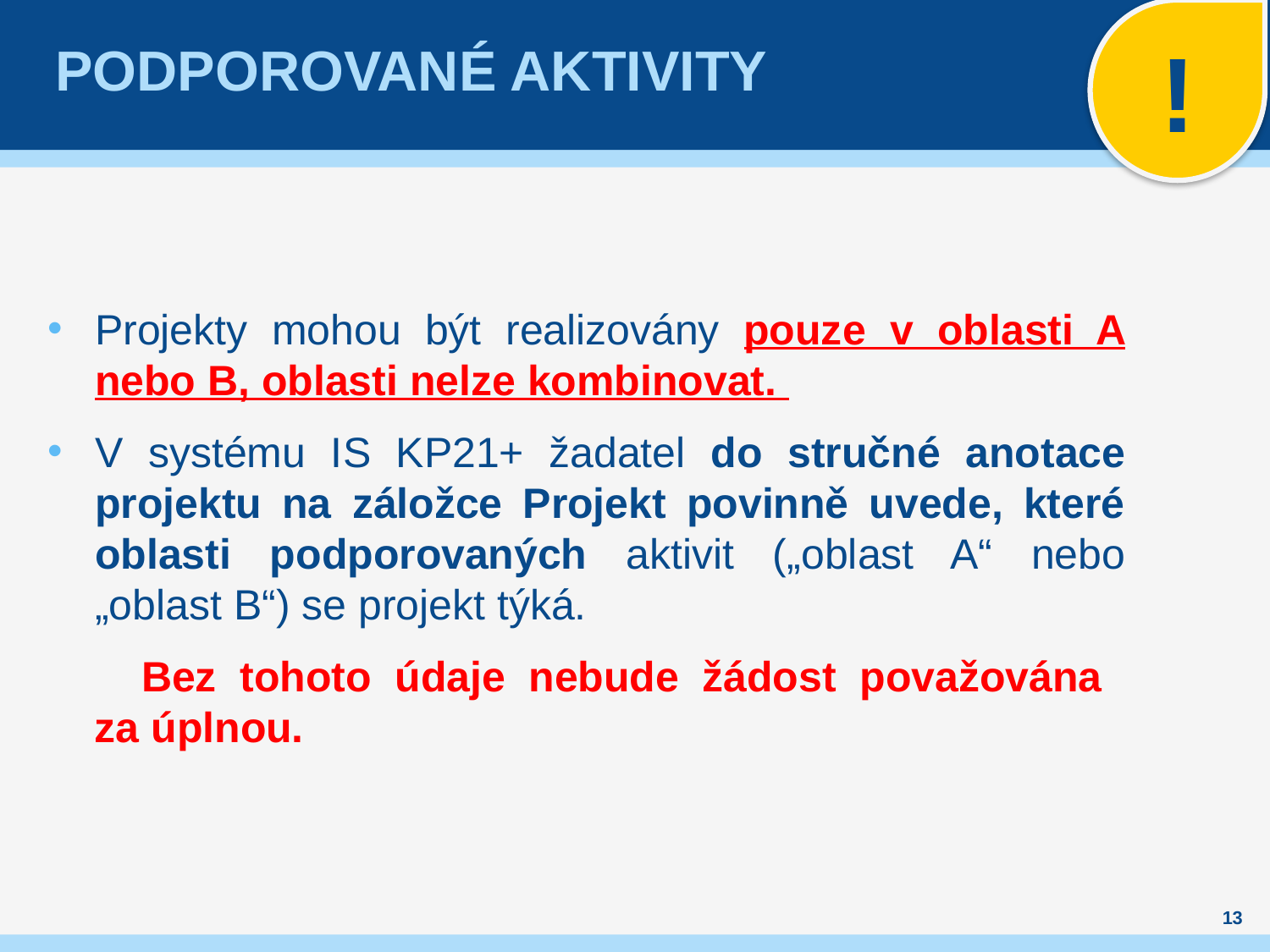

!
# Podporované aktivity
Projekty mohou být realizovány pouze v oblasti A nebo B, oblasti nelze kombinovat.
V systému IS KP21+ žadatel do stručné anotace projektu na záložce Projekt povinně uvede, které oblasti podporovaných aktivit („oblast A“ nebo „oblast B“) se projekt týká.
    Bez tohoto údaje nebude žádost považována
    za úplnou.
13